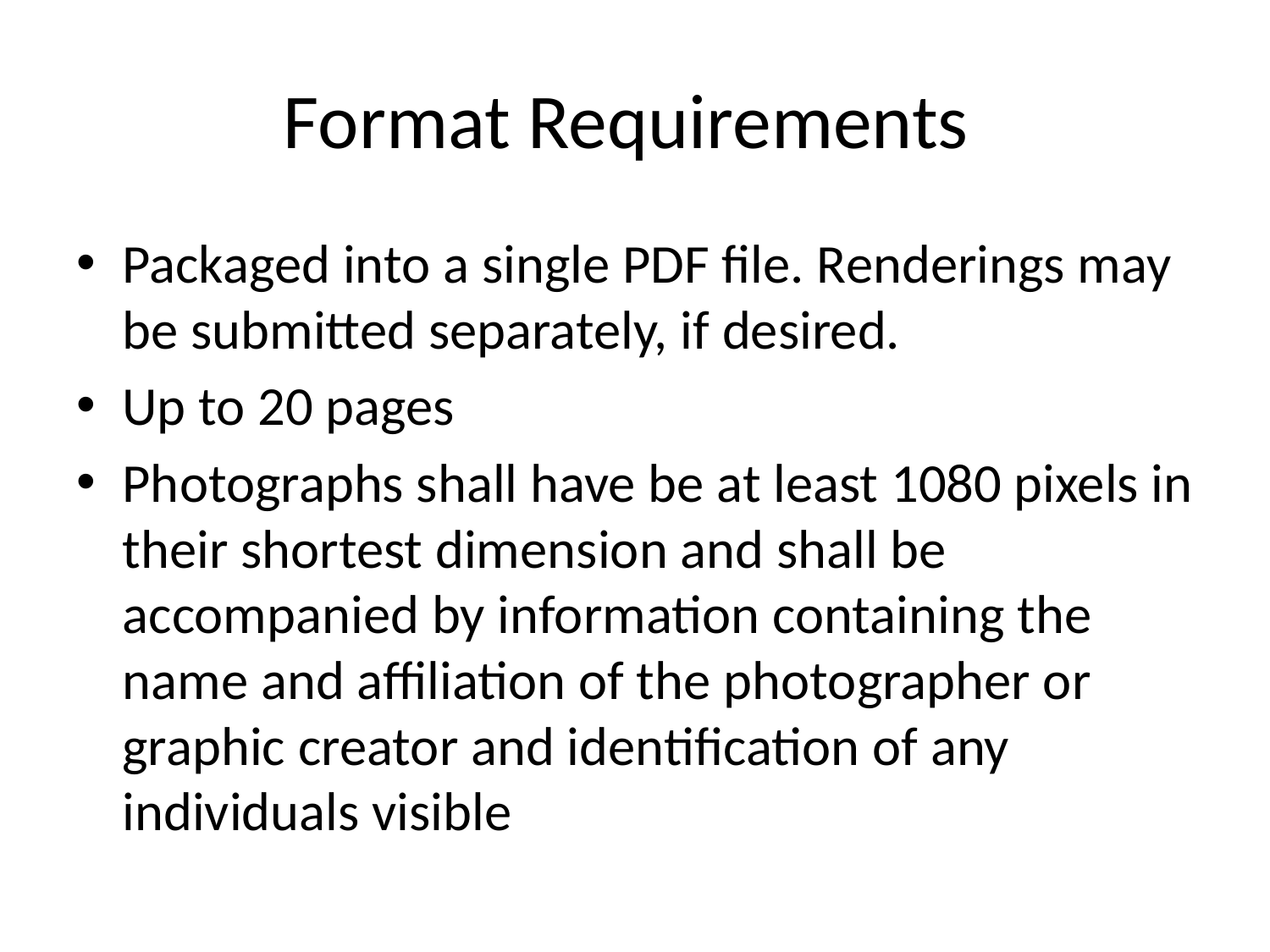

# Format Requirements
Packaged into a single PDF file. Renderings may be submitted separately, if desired.
Up to 20 pages
Photographs shall have be at least 1080 pixels in their shortest dimension and shall be accompanied by information containing the name and affiliation of the photographer or graphic creator and identification of any individuals visible